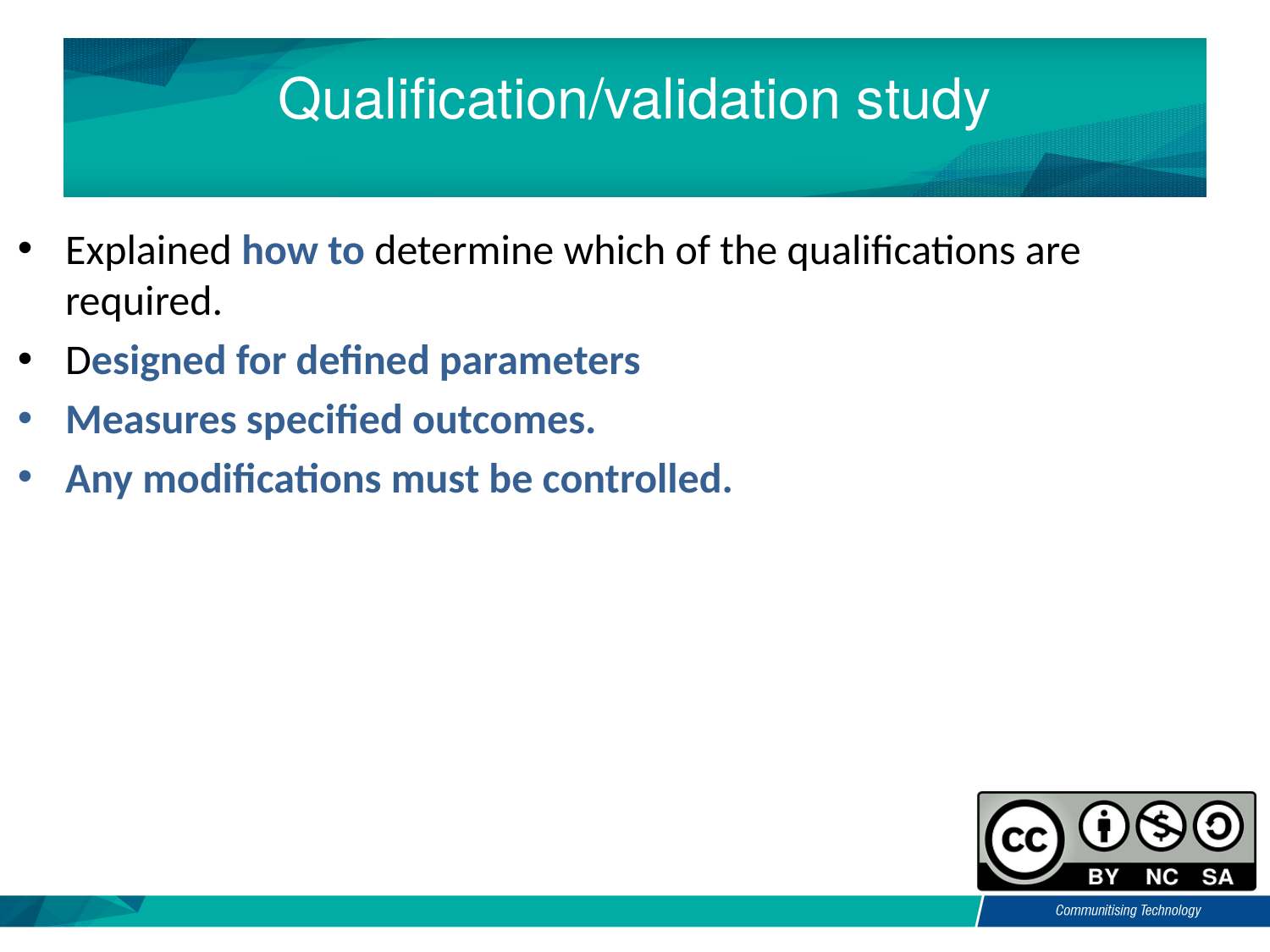

# Qualification/validation study
Explained how to determine which of the qualifications are required.
Designed for defined parameters
Measures specified outcomes.
Any modifications must be controlled.